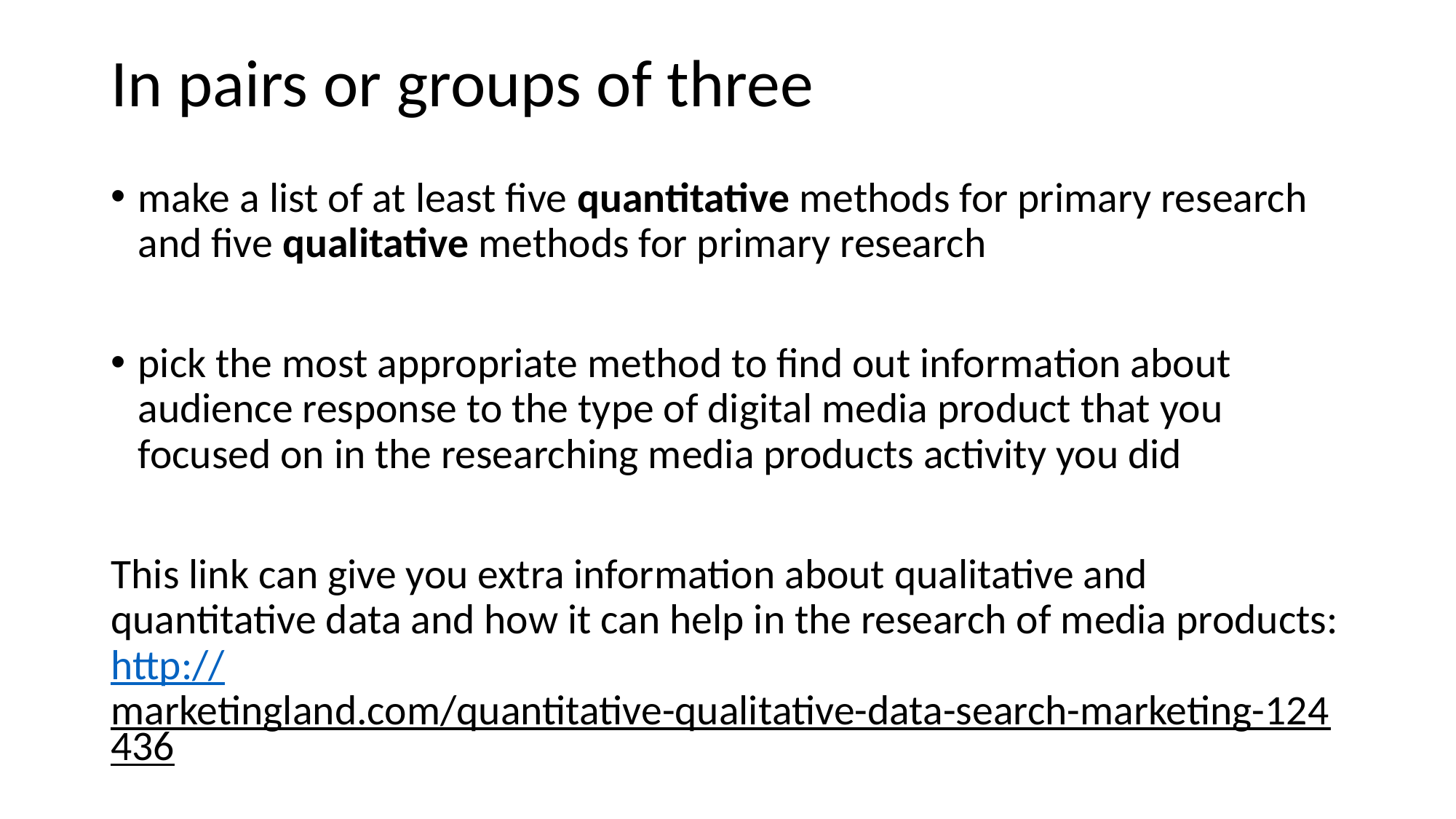

# In pairs or groups of three
make a list of at least five quantitative methods for primary research and five qualitative methods for primary research

pick the most appropriate method to find out information about audience response to the type of digital media product that you focused on in the researching media products activity you did

This link can give you extra information about qualitative and quantitative data and how it can help in the research of media products: http://marketingland.com/quantitative-qualitative-data-search-marketing-124436